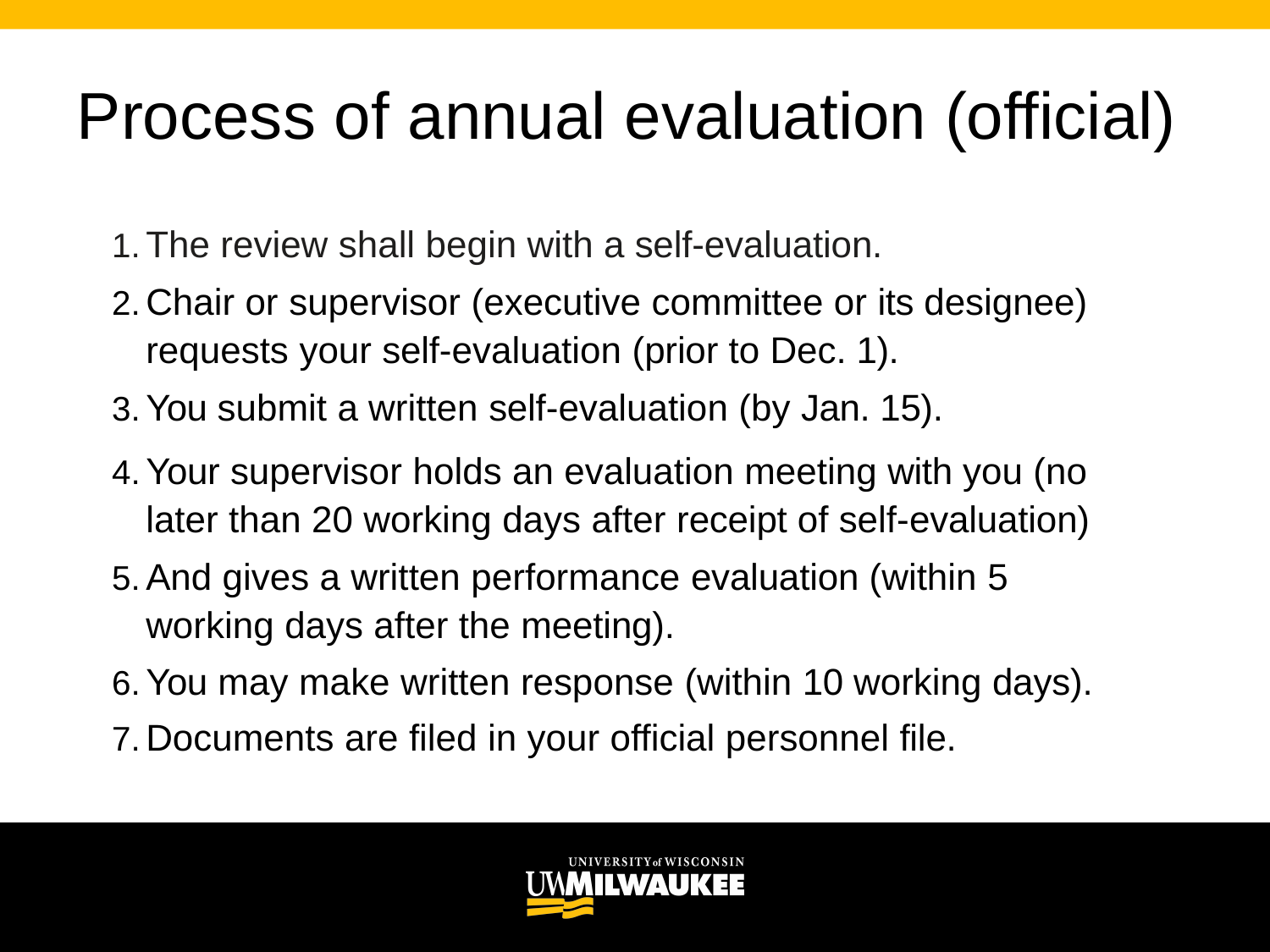

# Process of annual evaluation (official)
The review shall begin with a self-evaluation.
Chair or supervisor (executive committee or its designee) requests your self-evaluation (prior to Dec. 1).
You submit a written self-evaluation (by Jan. 15).
Your supervisor holds an evaluation meeting with you (no later than 20 working days after receipt of self-evaluation)
And gives a written performance evaluation (within 5 working days after the meeting).
You may make written response (within 10 working days).
Documents are filed in your official personnel file.